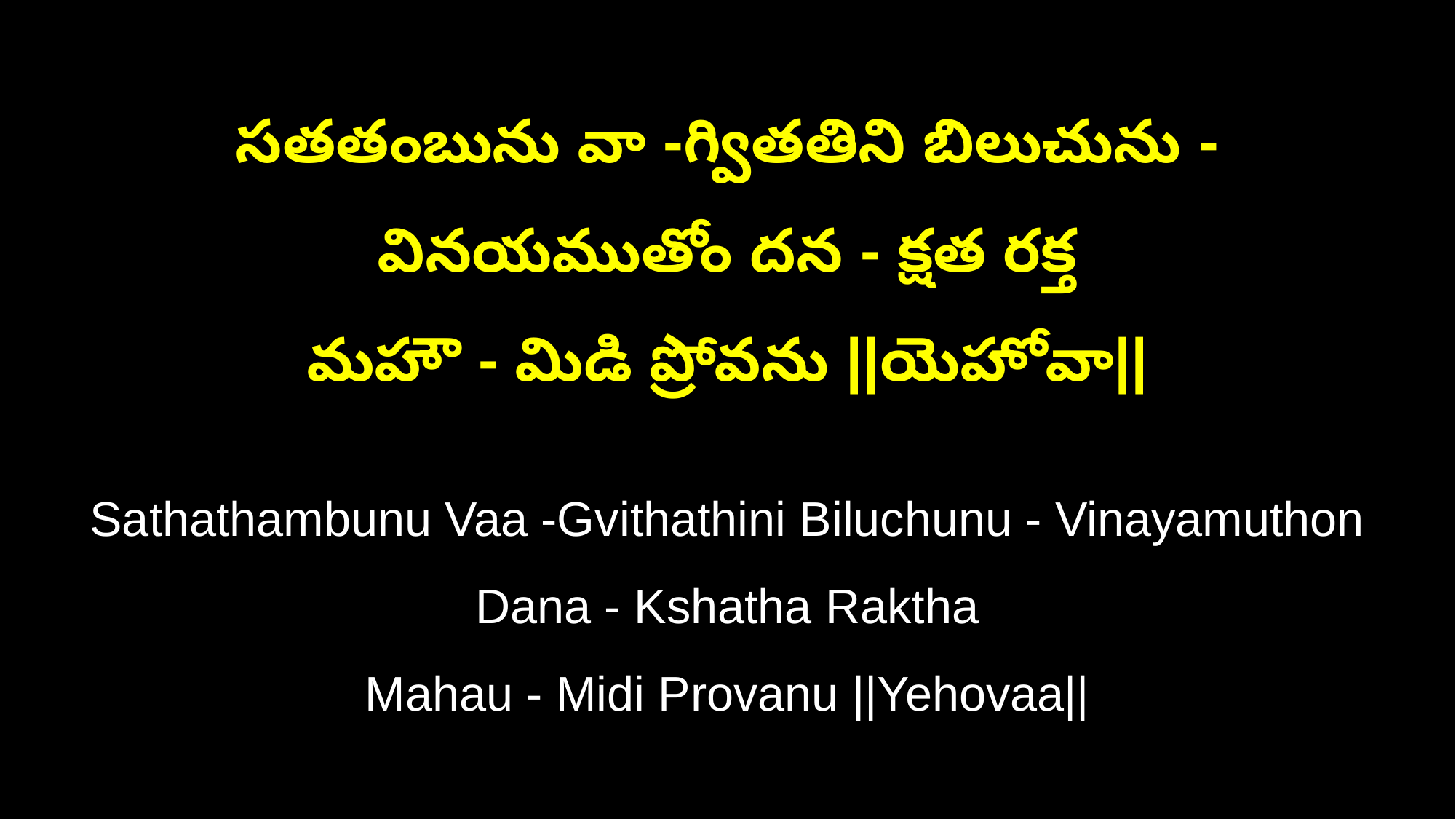

సతతంబును వా -గ్వితతిని బిలుచును - వినయముతోం దన - క్షత రక్త
మహౌ - మిడి ప్రోవను ||యెహోవా||
Sathathambunu Vaa -Gvithathini Biluchunu - Vinayamuthon Dana - Kshatha Raktha
Mahau - Midi Provanu ||Yehovaa||